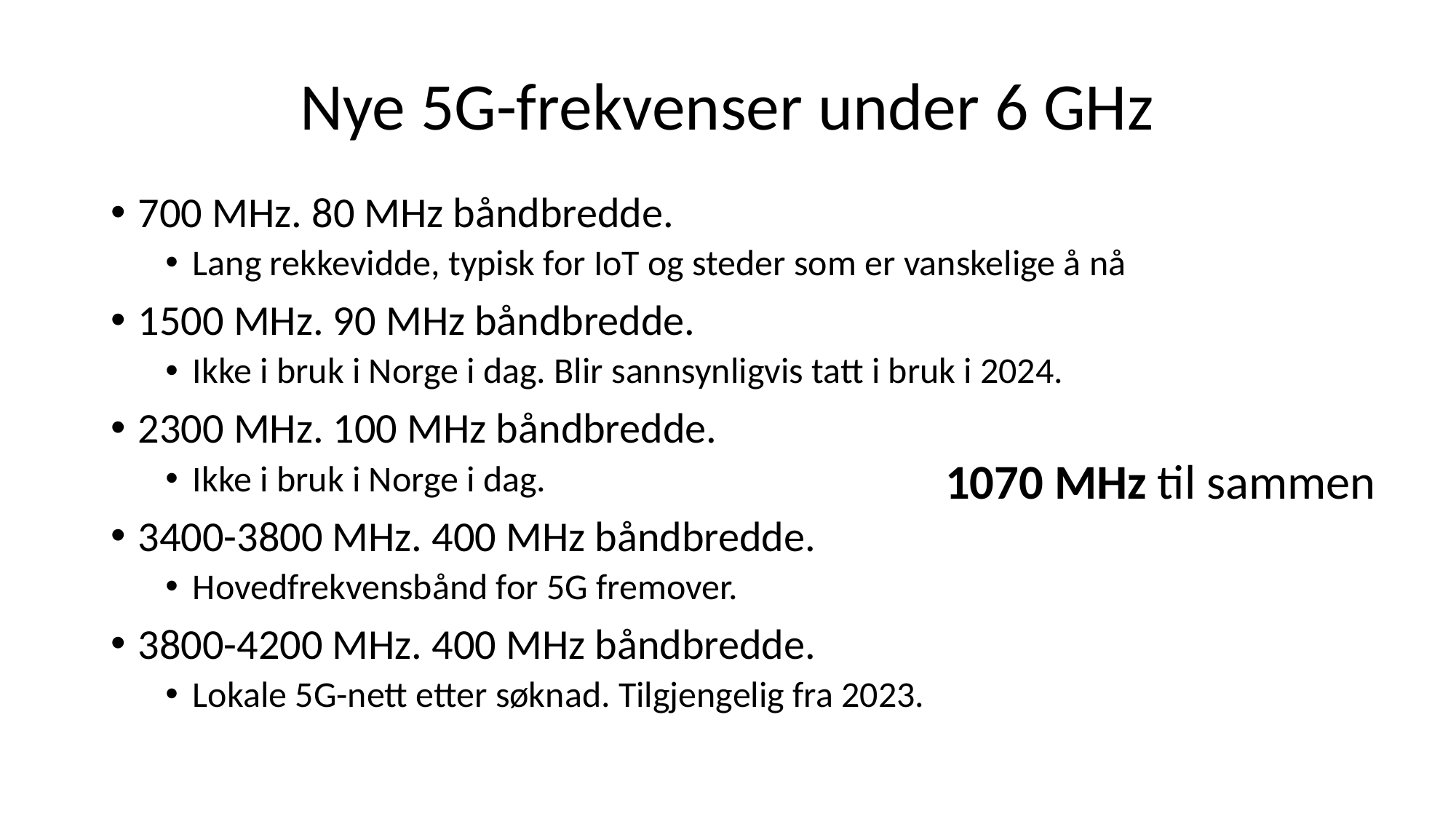

# Nye 5G-frekvenser under 6 GHz
700 MHz. 80 MHz båndbredde.
Lang rekkevidde, typisk for IoT og steder som er vanskelige å nå
1500 MHz. 90 MHz båndbredde.
Ikke i bruk i Norge i dag. Blir sannsynligvis tatt i bruk i 2024.
2300 MHz. 100 MHz båndbredde.
Ikke i bruk i Norge i dag.
3400-3800 MHz. 400 MHz båndbredde.
Hovedfrekvensbånd for 5G fremover.
3800-4200 MHz. 400 MHz båndbredde.
Lokale 5G-nett etter søknad. Tilgjengelig fra 2023.

1070 MHz til sammen